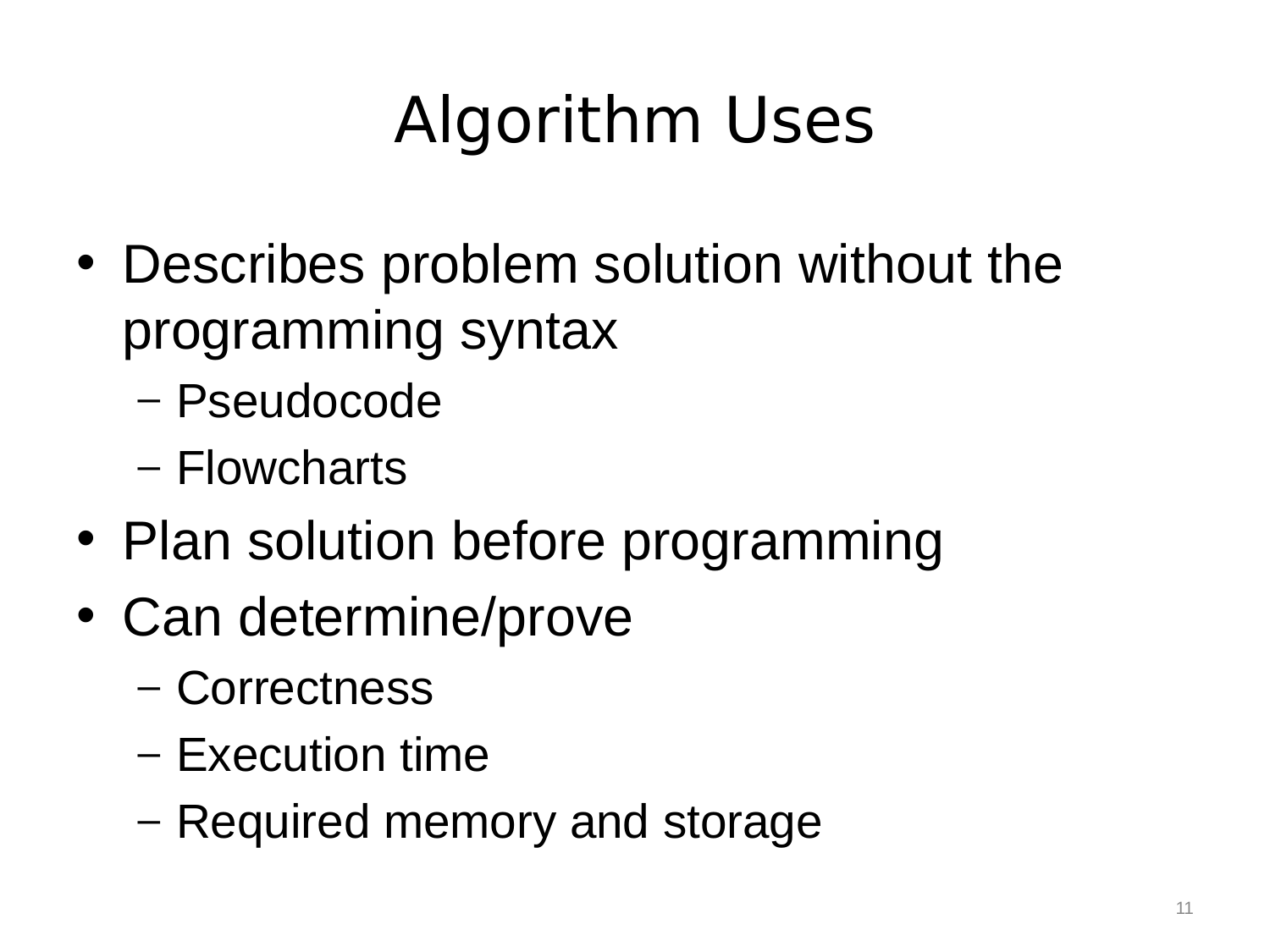

# Algorithm Uses
Describes problem solution without the programming syntax
Pseudocode
Flowcharts
Plan solution before programming
Can determine/prove
Correctness
Execution time
Required memory and storage
11